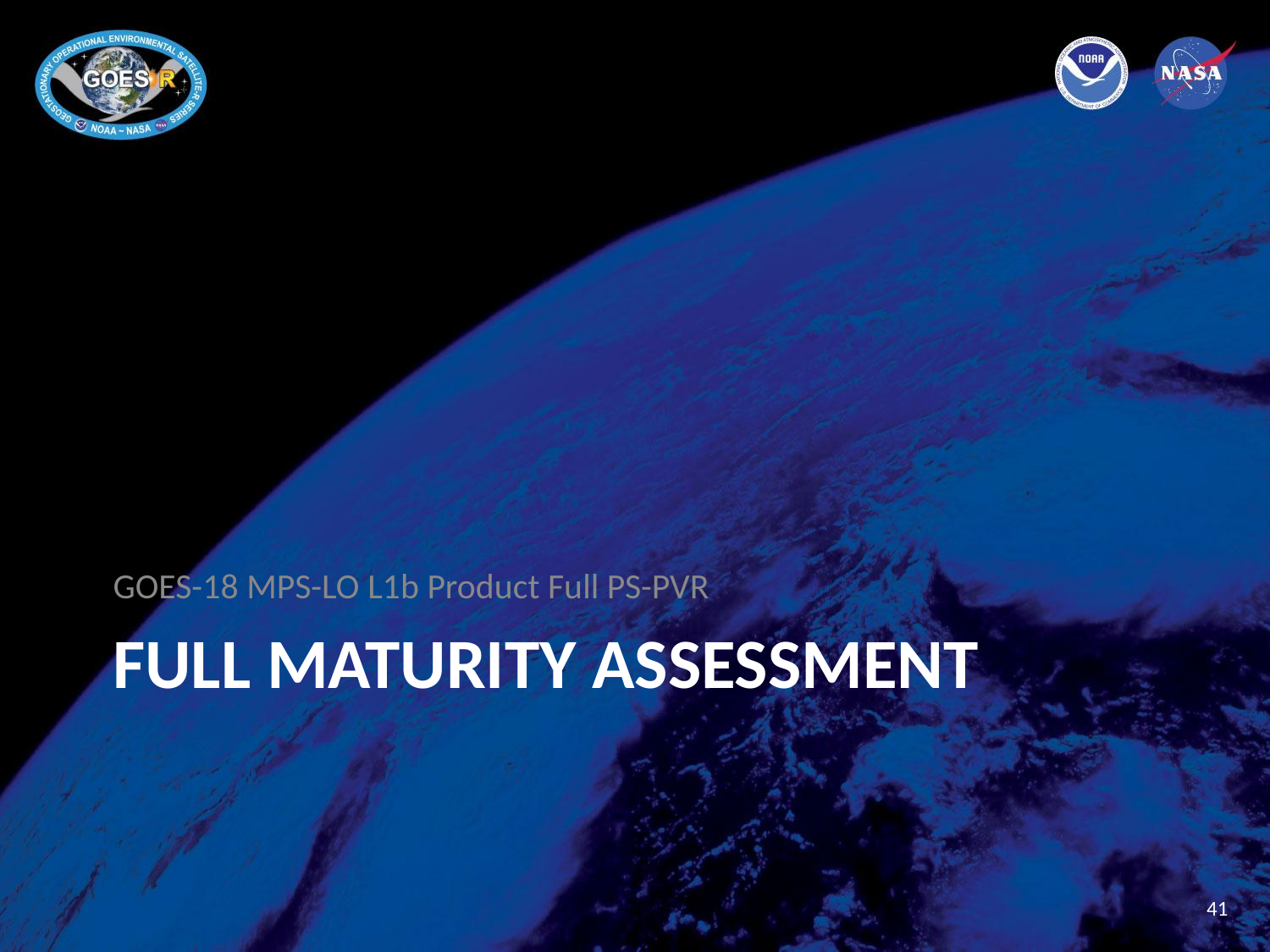

GOES-18 MPS-LO L1b Product Full PS-PVR
# FULL MATURITY ASSESSMENT
41